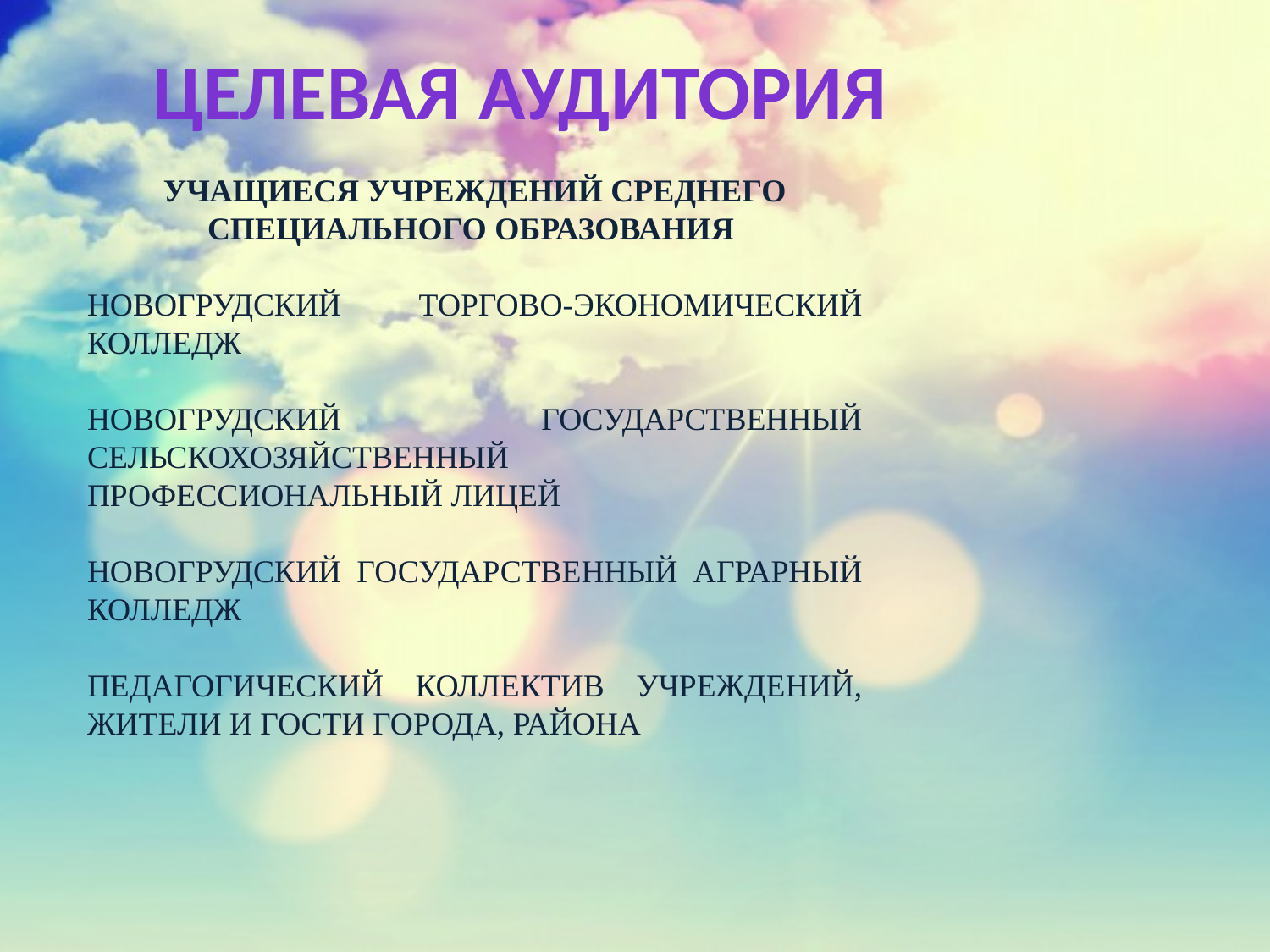

Целевая аудитория
УЧАЩИЕСЯ УЧРЕЖДЕНИЙ СРЕДНЕГО СПЕЦИАЛЬНОГО ОБРАЗОВАНИЯ

НОВОГРУДСКИЙ ТОРГОВО-ЭКОНОМИЧЕСКИЙ КОЛЛЕДЖ

НОВОГРУДСКИЙ ГОСУДАРСТВЕННЫЙ СЕЛЬСКОХОЗЯЙСТВЕННЫЙ
ПРОФЕССИОНАЛЬНЫЙ ЛИЦЕЙ

НОВОГРУДСКИЙ ГОСУДАРСТВЕННЫЙ АГРАРНЫЙ КОЛЛЕДЖ

ПЕДАГОГИЧЕСКИЙ КОЛЛЕКТИВ УЧРЕЖДЕНИЙ, ЖИТЕЛИ И ГОСТИ ГОРОДА, РАЙОНА